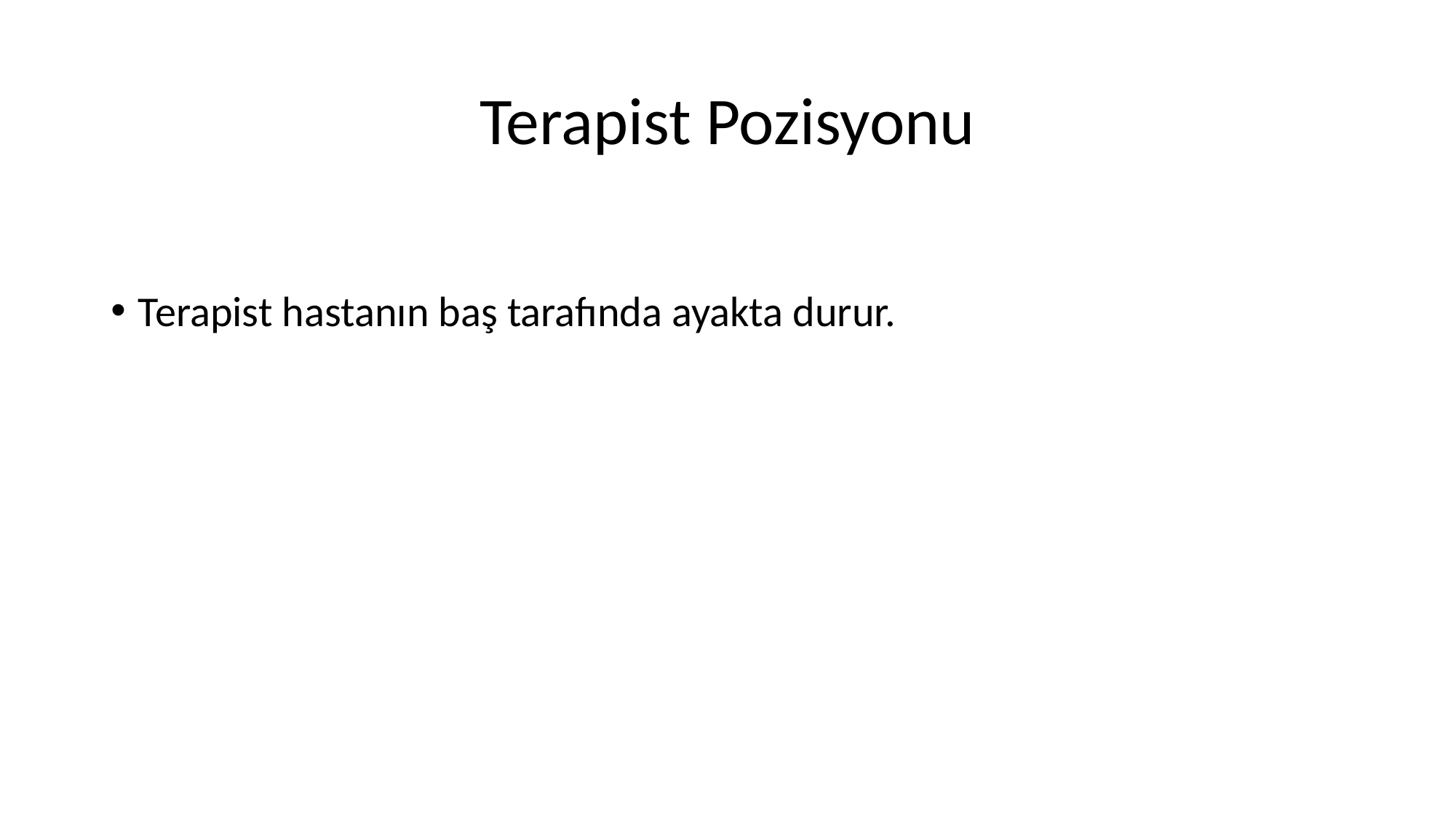

# Terapist Pozisyonu

Terapist hastanın baş tarafında ayakta durur.